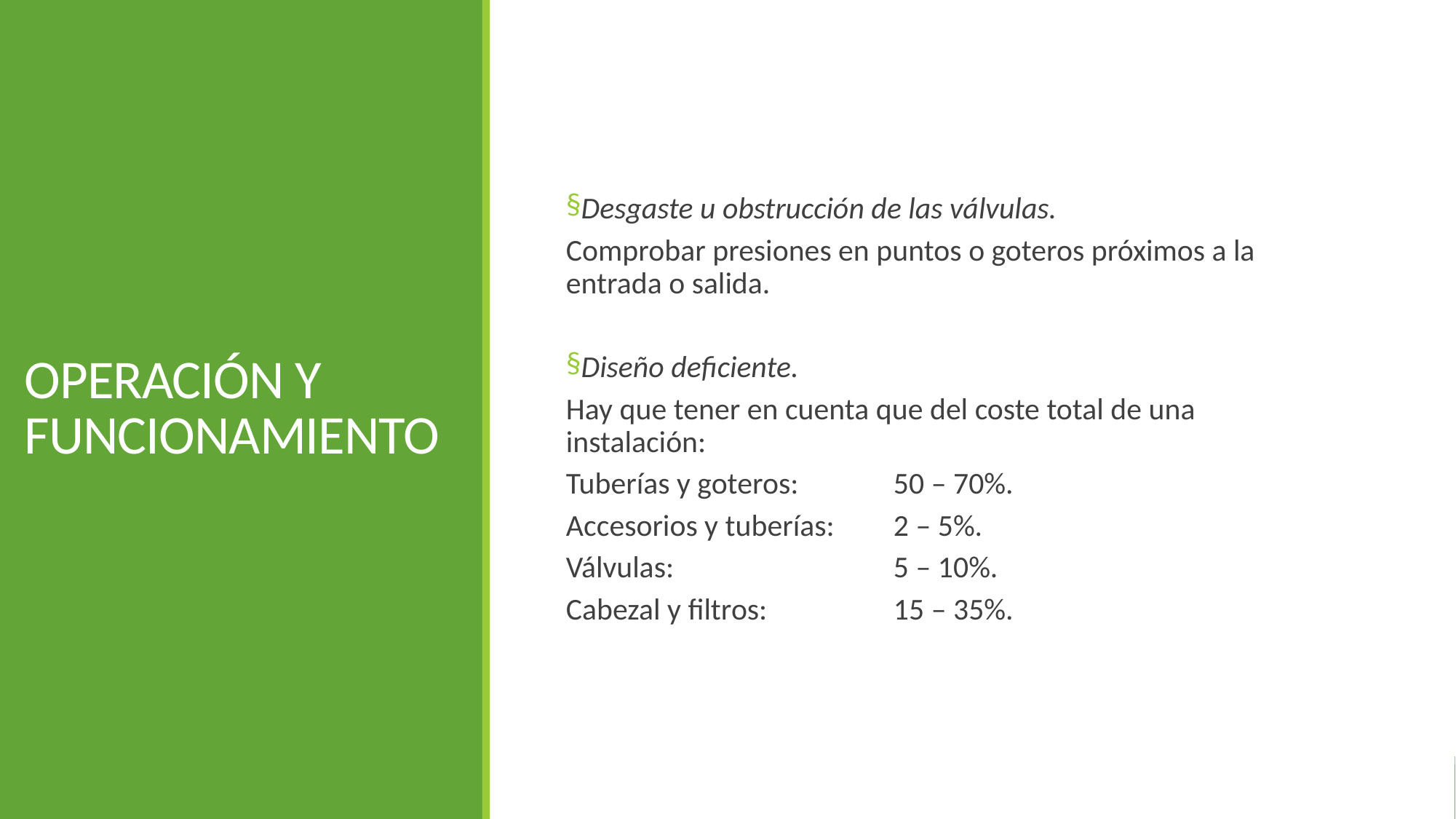

OPERACIÓN Y FUNCIONAMIENTO
Desgaste u obstrucción de las válvulas.
Comprobar presiones en puntos o goteros próximos a la entrada o salida.

Diseño deficiente.
Hay que tener en cuenta que del coste total de una instalación:
Tuberías y goteros:	50 – 70%.
Accesorios y tuberías:	2 – 5%.
Válvulas:			5 – 10%.
Cabezal y filtros: 		15 – 35%.